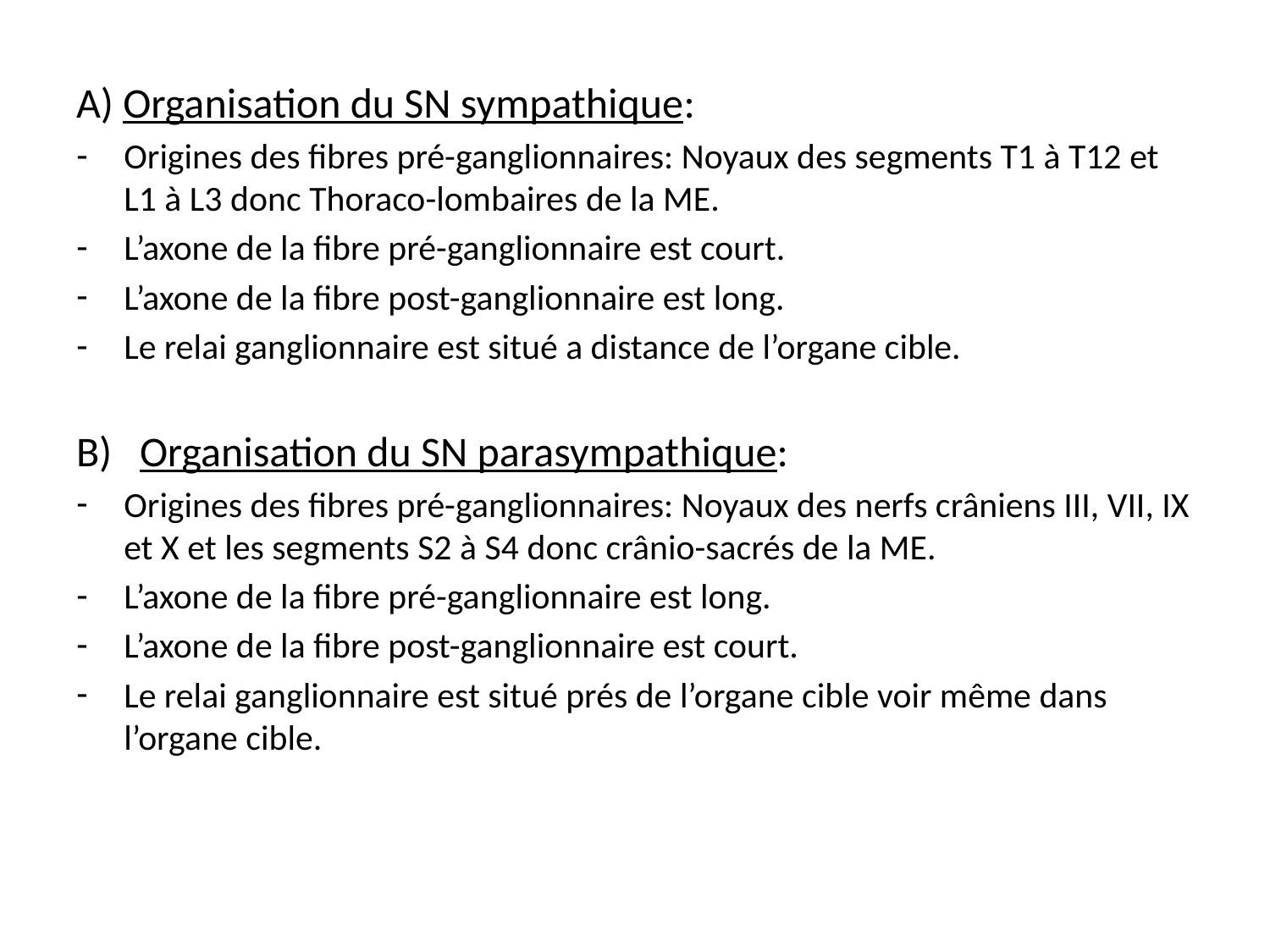

#
A) Organisation du SN sympathique:
Origines des fibres pré-ganglionnaires: Noyaux des segments T1 à T12 et L1 à L3 donc Thoraco-lombaires de la ME.
L’axone de la fibre pré-ganglionnaire est court.
L’axone de la fibre post-ganglionnaire est long.
Le relai ganglionnaire est situé a distance de l’organe cible.

Organisation du SN parasympathique:
Origines des fibres pré-ganglionnaires: Noyaux des nerfs crâniens III, VII, IX et X et les segments S2 à S4 donc crânio-sacrés de la ME.
L’axone de la fibre pré-ganglionnaire est long.
L’axone de la fibre post-ganglionnaire est court.
Le relai ganglionnaire est situé prés de l’organe cible voir même dans l’organe cible.